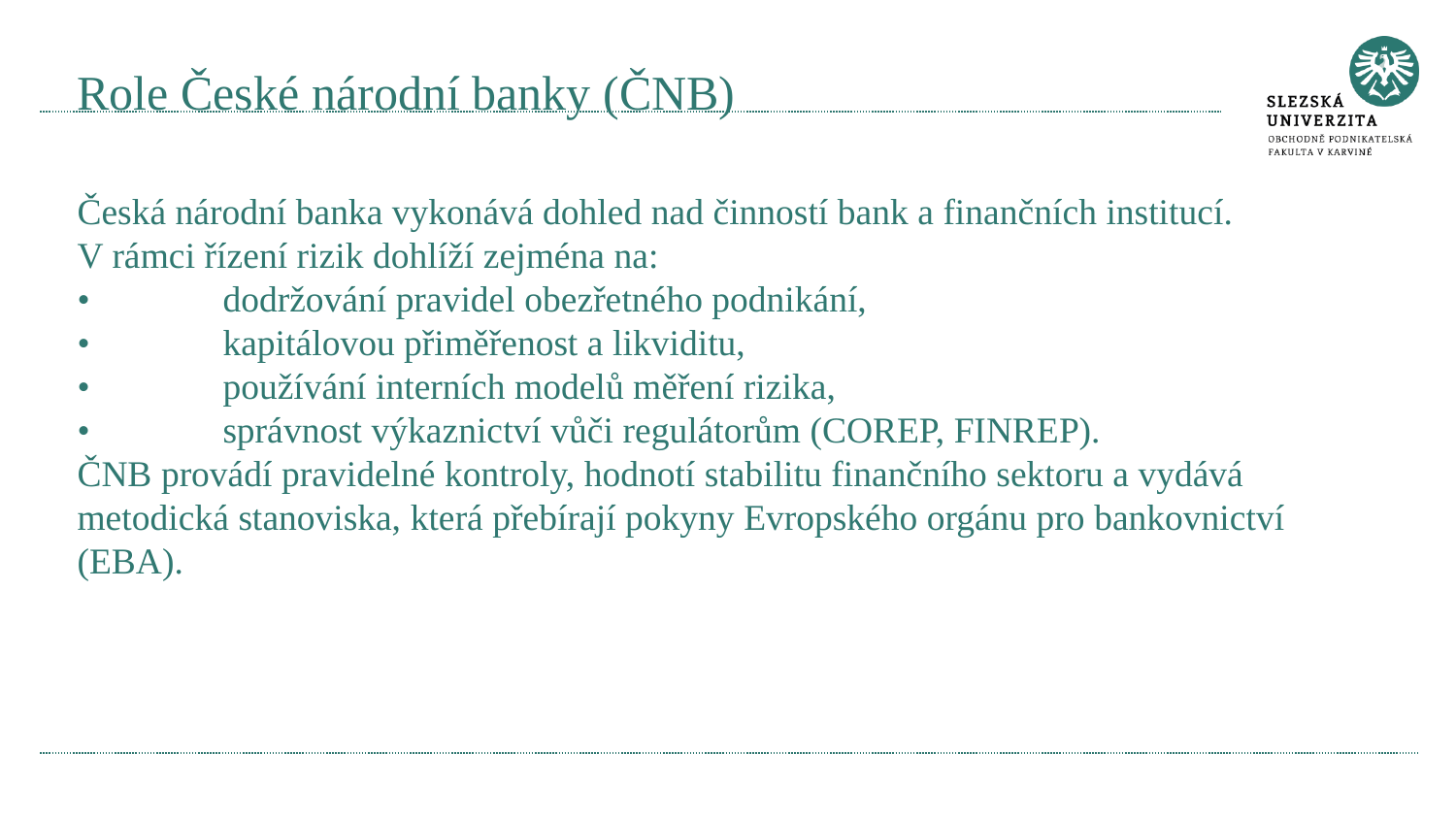

# Role České národní banky (ČNB)
Česká národní banka vykonává dohled nad činností bank a finančních institucí.
V rámci řízení rizik dohlíží zejména na:
•	dodržování pravidel obezřetného podnikání,
•	kapitálovou přiměřenost a likviditu,
•	používání interních modelů měření rizika,
•	správnost výkaznictví vůči regulátorům (COREP, FINREP).
ČNB provádí pravidelné kontroly, hodnotí stabilitu finančního sektoru a vydává metodická stanoviska, která přebírají pokyny Evropského orgánu pro bankovnictví (EBA).